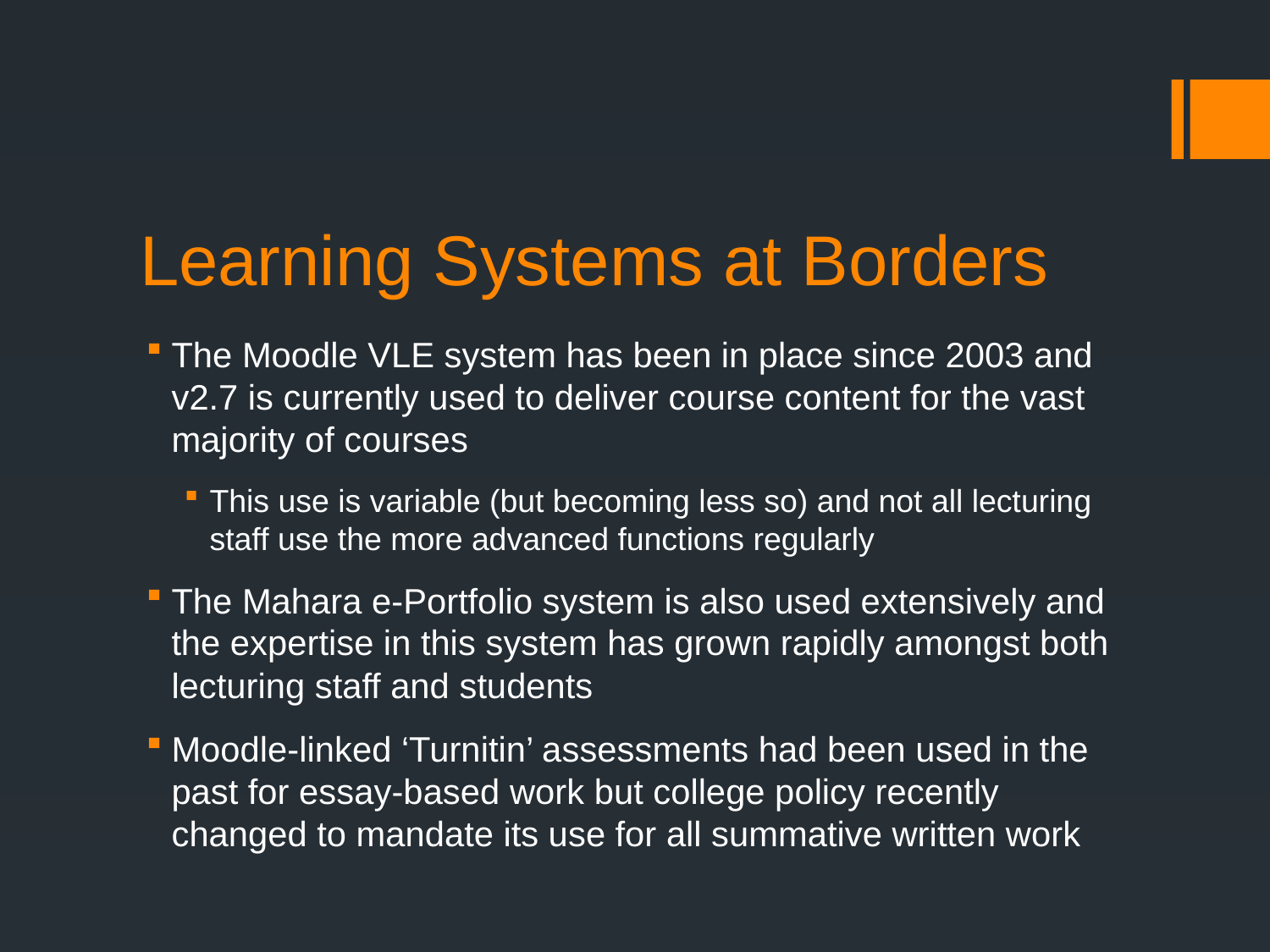

# Learning Systems at Borders
The Moodle VLE system has been in place since 2003 and v2.7 is currently used to deliver course content for the vast majority of courses
This use is variable (but becoming less so) and not all lecturing staff use the more advanced functions regularly
The Mahara e-Portfolio system is also used extensively and the expertise in this system has grown rapidly amongst both lecturing staff and students
Moodle-linked ‘Turnitin’ assessments had been used in the past for essay-based work but college policy recently changed to mandate its use for all summative written work